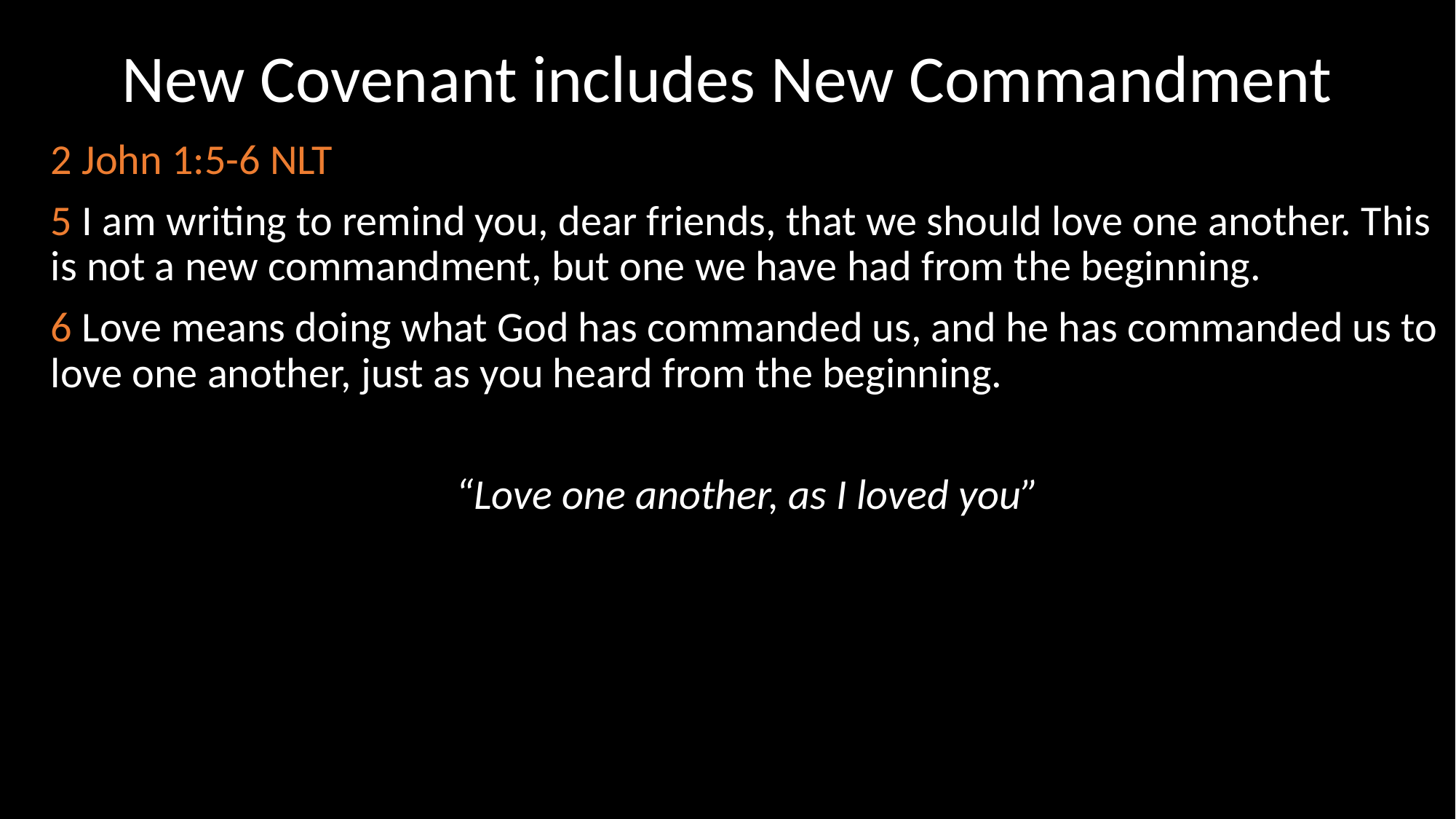

# New Covenant includes New Commandment
2 John 1:5-6 NLT
5 I am writing to remind you, dear friends, that we should love one another. This is not a new commandment, but one we have had from the beginning.
6 Love means doing what God has commanded us, and he has commanded us to love one another, just as you heard from the beginning.

“Love one another, as I loved you”